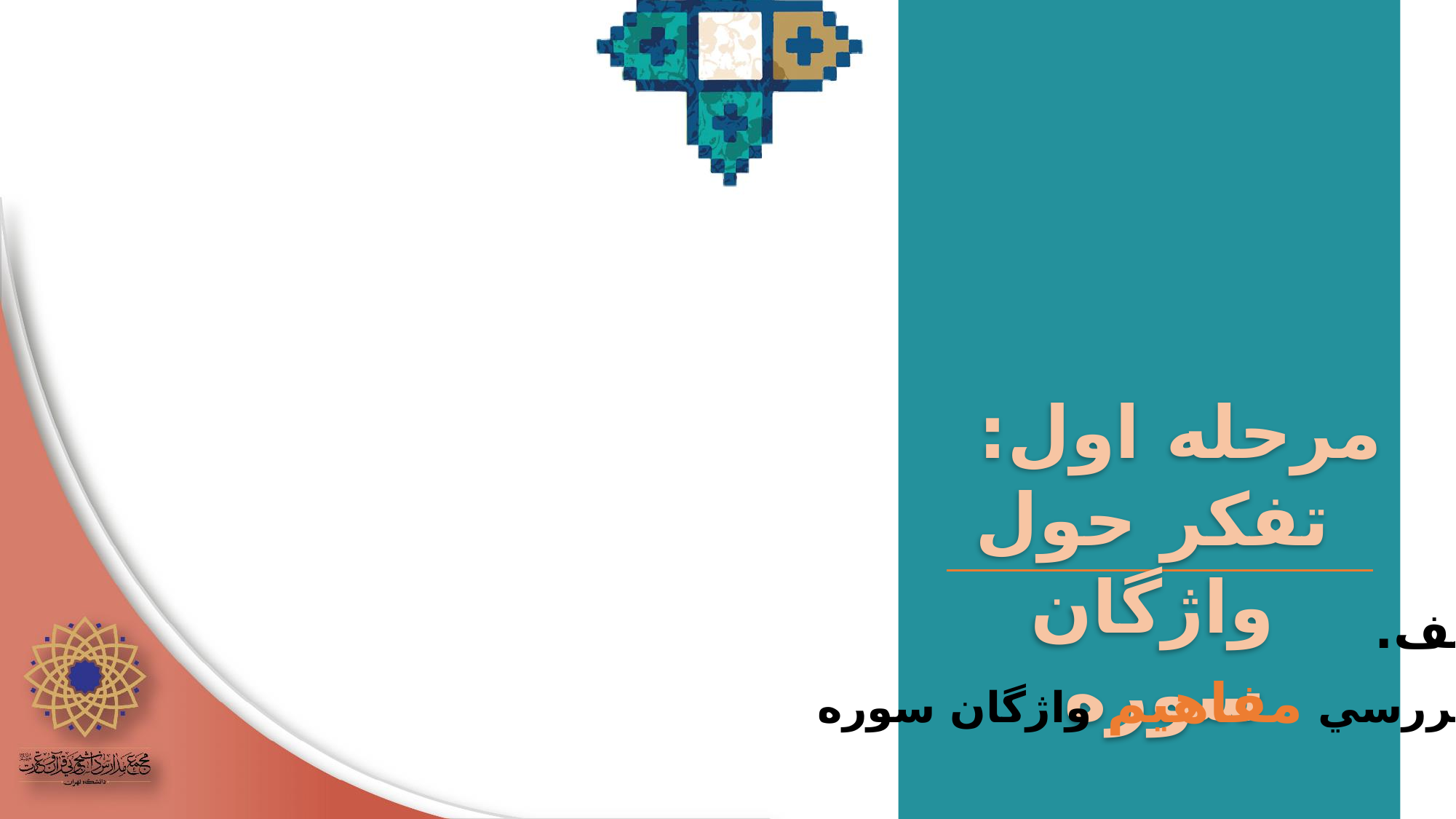

مرحله اول:
تفكر حول واژگان سوره
الف.
 بررسي مفاهیم واژگان سوره